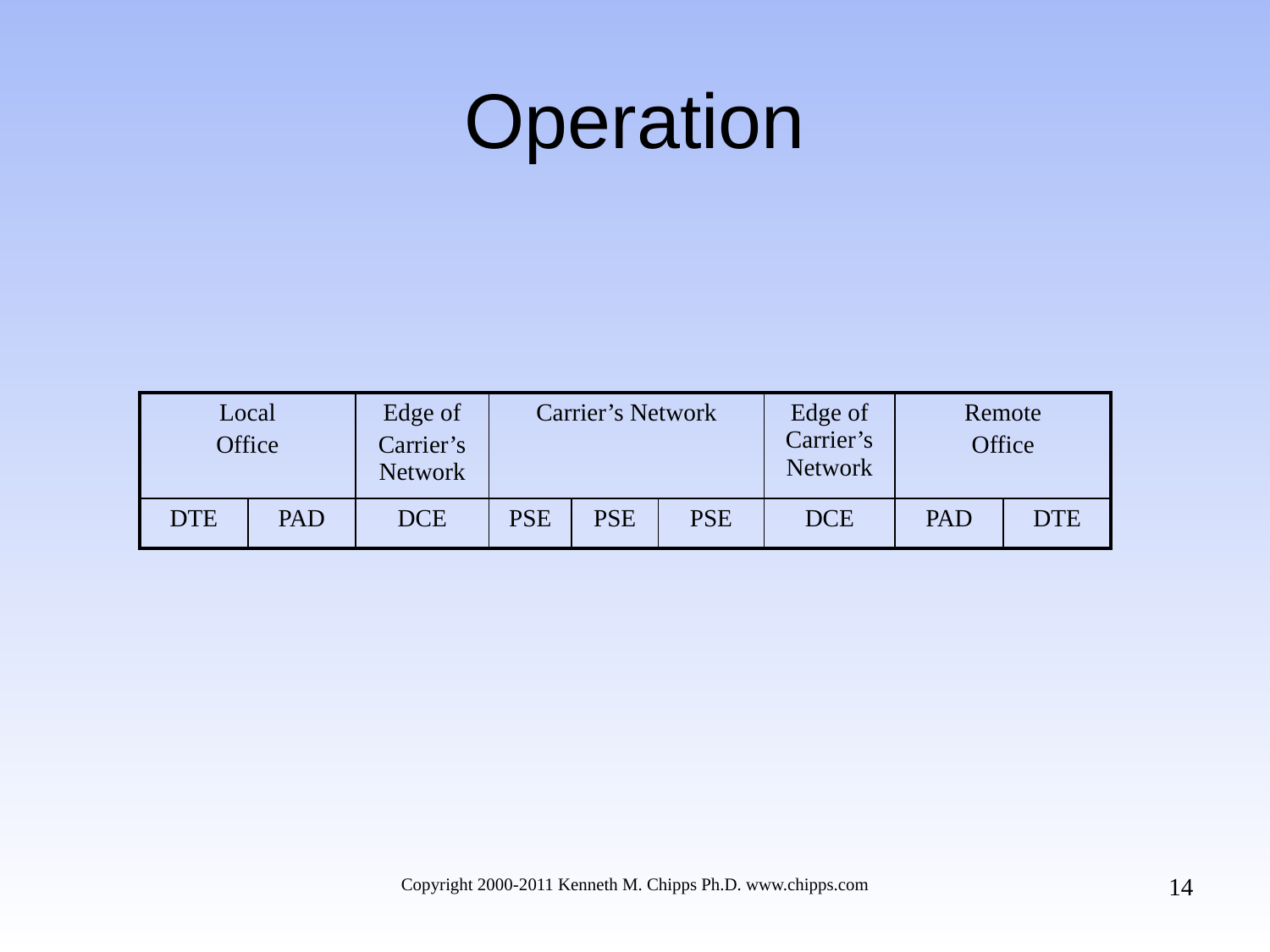

# Operation
| Local Office |  | Edge of Carrier’s Network | Carrier’s Network |  |  | Edge of Carrier’s Network | Remote Office |  |
| --- | --- | --- | --- | --- | --- | --- | --- | --- |
| DTE | PAD | DCE | PSE | PSE | PSE | DCE | PAD | DTE |
14
Copyright 2000-2011 Kenneth M. Chipps Ph.D. www.chipps.com